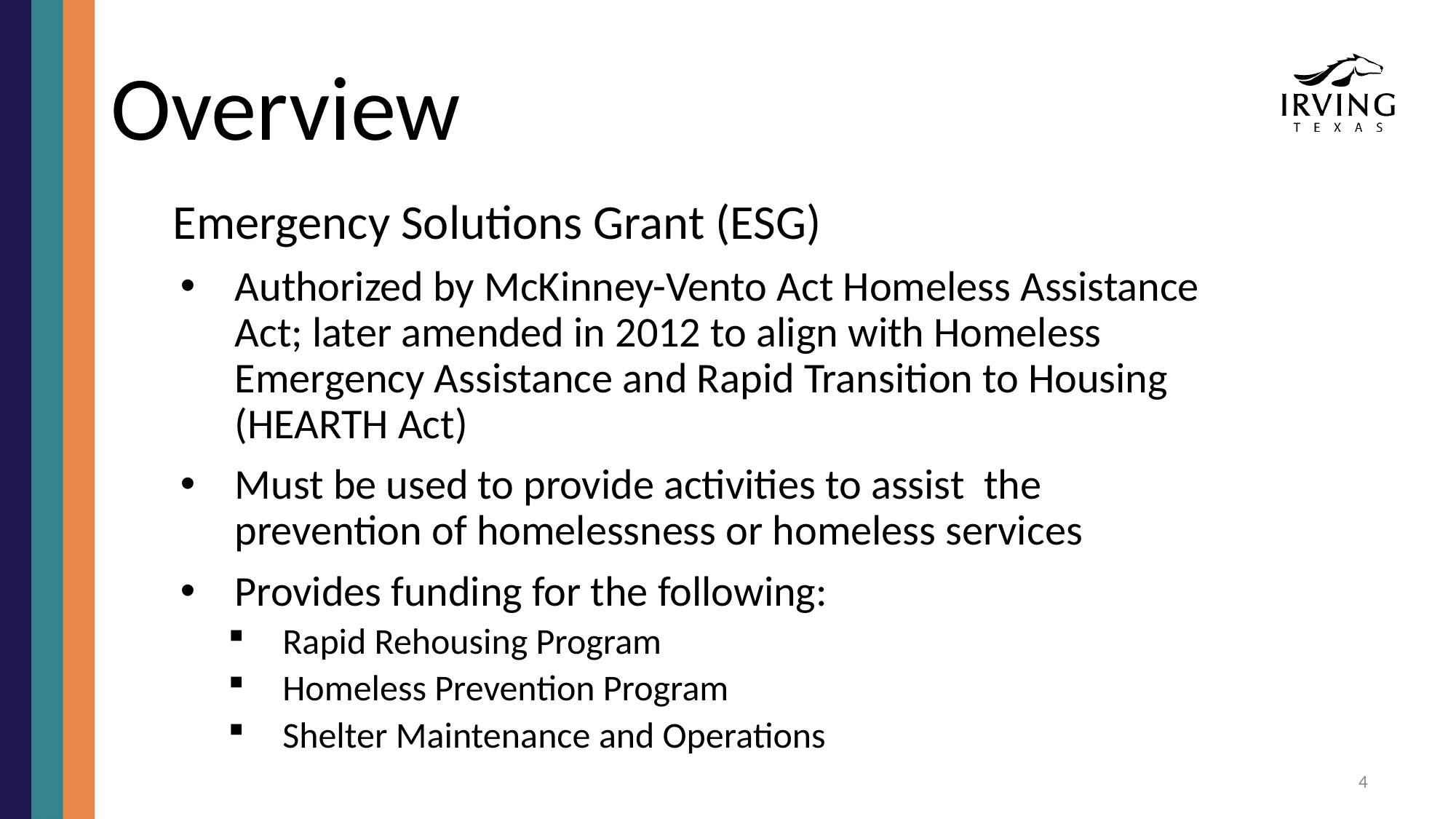

# Overview
Emergency Solutions Grant (ESG)
Authorized by McKinney-Vento Act Homeless Assistance Act; later amended in 2012 to align with Homeless Emergency Assistance and Rapid Transition to Housing (HEARTH Act)
Must be used to provide activities to assist  the prevention of homelessness or homeless services
Provides funding for the following:
Rapid Rehousing Program
Homeless Prevention Program
Shelter Maintenance and Operations

4